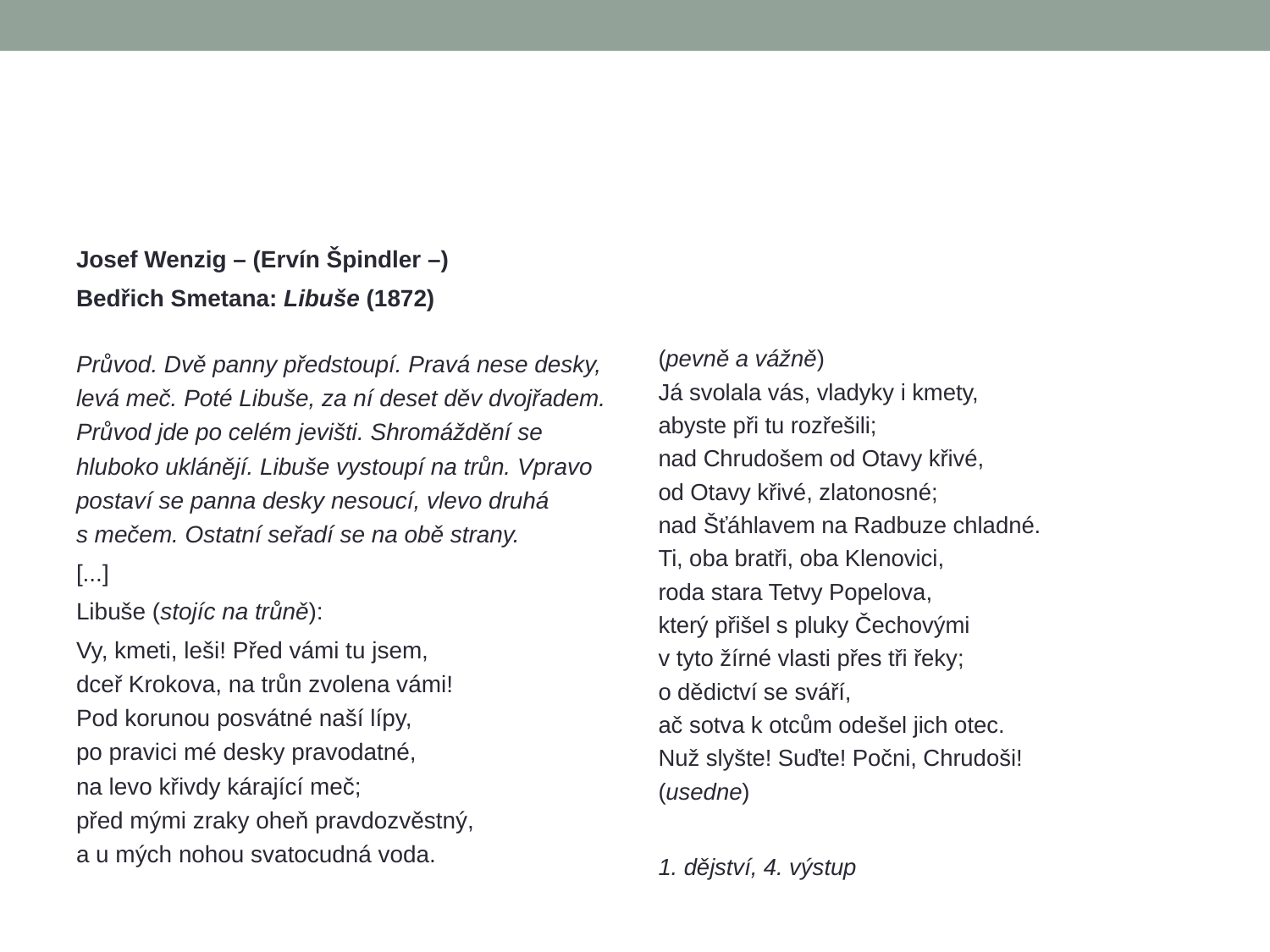

#
Josef Wenzig – (Ervín Špindler –)
Bedřich Smetana: Libuše (1872)

Průvod. Dvě panny předstoupí. Pravá nese desky, levá meč. Poté Libuše, za ní deset děv dvojřadem. Průvod jde po celém jevišti. Shromáždění se hluboko uklánějí. Libuše vystoupí na trůn. Vpravo postaví se panna desky nesoucí, vlevo druhá s mečem. Ostatní seřadí se na obě strany.
[...]
Libuše (stojíc na trůně):
Vy, kmeti, leši! Před vámi tu jsem,
dceř Krokova, na trůn zvolena vámi!
Pod korunou posvátné naší lípy,
po pravici mé desky pravodatné,
na levo křivdy kárající meč;
před mými zraky oheň pravdozvěstný,
a u mých nohou svatocudná voda.

(pevně a vážně)
Já svolala vás, vladyky i kmety,
abyste při tu rozřešili;
nad Chrudošem od Otavy křivé,
od Otavy křivé, zlatonosné;
nad Šťáhlavem na Radbuze chladné.
Ti, oba bratři, oba Klenovici,
roda stara Tetvy Popelova,
který přišel s pluky Čechovými
v tyto žírné vlasti přes tři řeky;
o dědictví se sváří,
ač sotva k otcům odešel jich otec.
Nuž slyšte! Suďte! Počni, Chrudoši!
(usedne)

1. dějství, 4. výstup